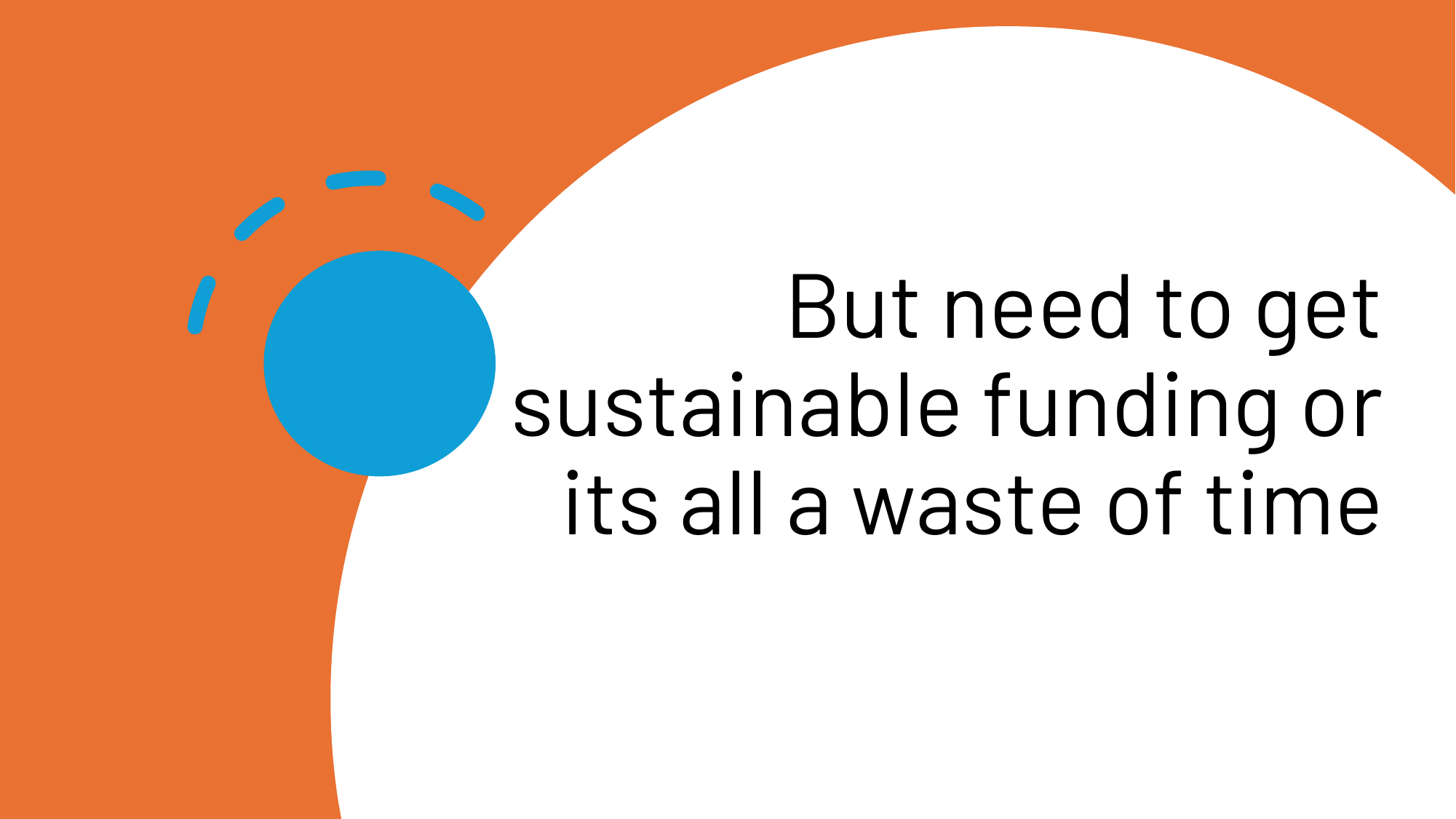

# But need to get sustainable funding or its all a waste of time